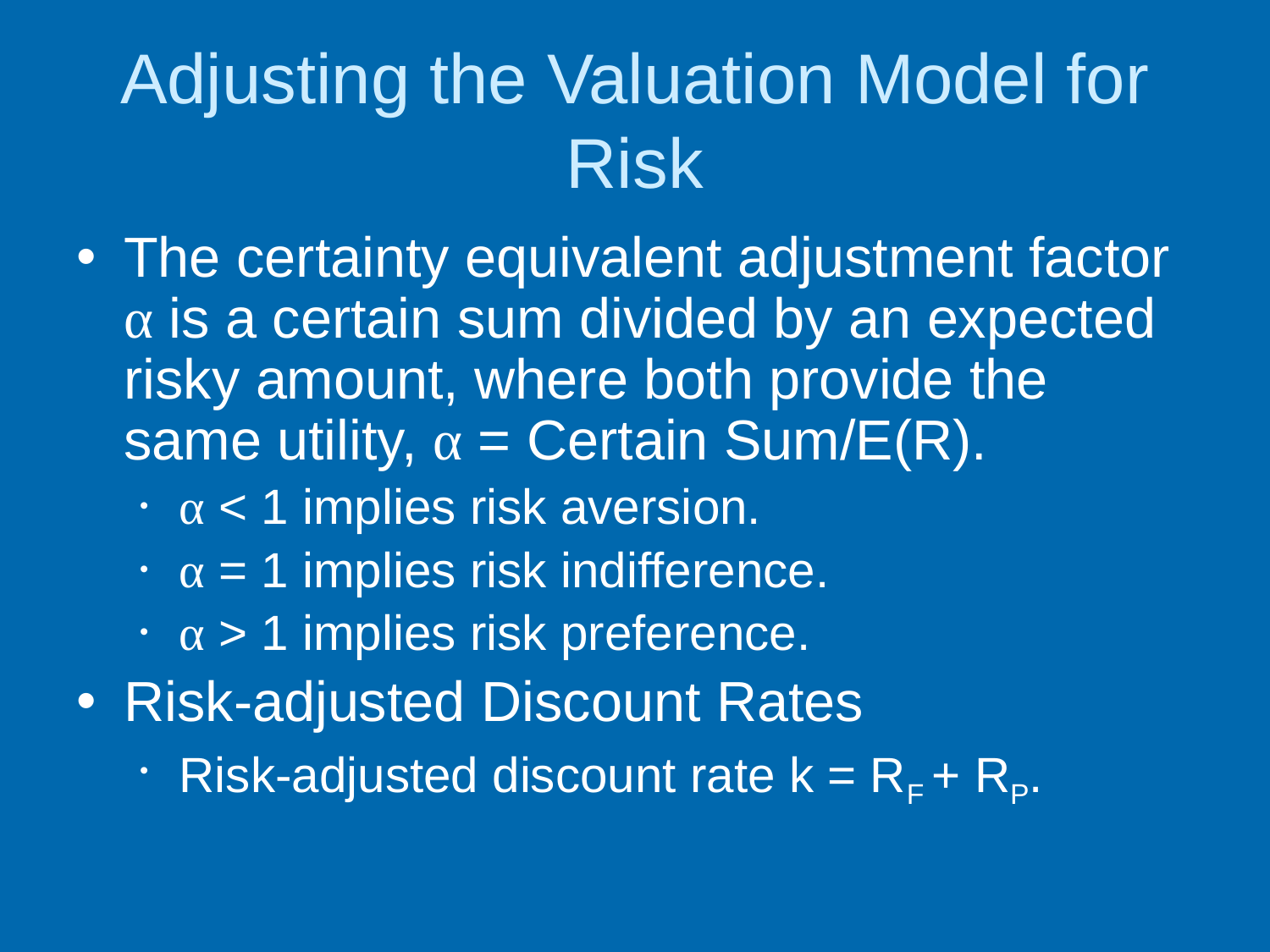

# Adjusting the Valuation Model for Risk
The certainty equivalent adjustment factor α is a certain sum divided by an expected risky amount, where both provide the same utility, α = Certain Sum/E(R).
α < 1 implies risk aversion.
α = 1 implies risk indifference.
α > 1 implies risk preference.
Risk-adjusted Discount Rates
Risk‑adjusted discount rate k = RF + RP.